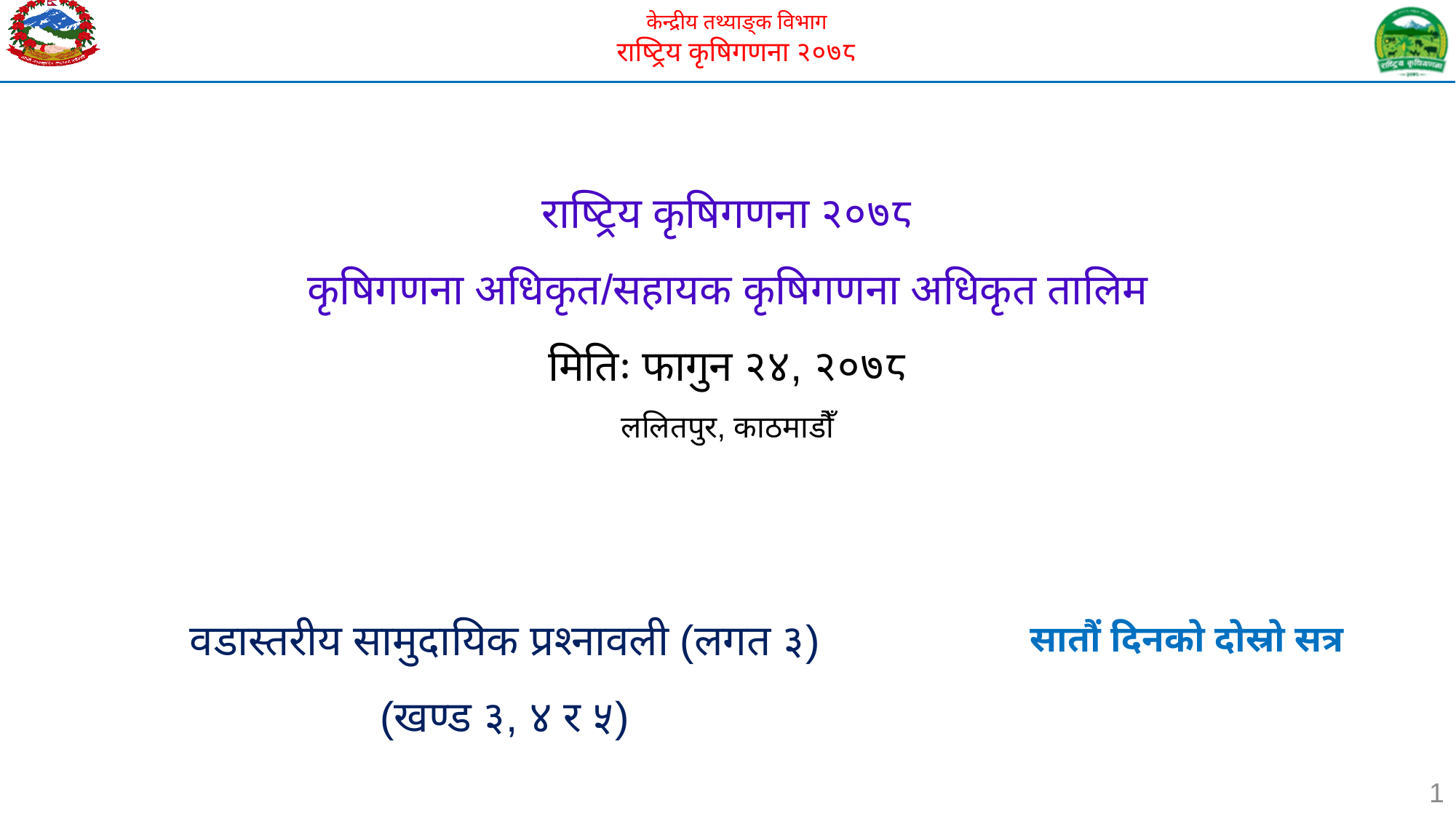

# राष्ट्रिय कृषिगणना २०७८ कृषिगणना अधिकृत/सहायक कृषिगणना अधिकृत तालिम मितिः फागुन २४, २०७८ ललितपुर, काठमाडौँ
वडास्तरीय सामुदायिक प्रश्नावली (लगत ३)
(खण्ड ३, ४ र ५)
सातौं दिनको दोस्रो सत्र
1